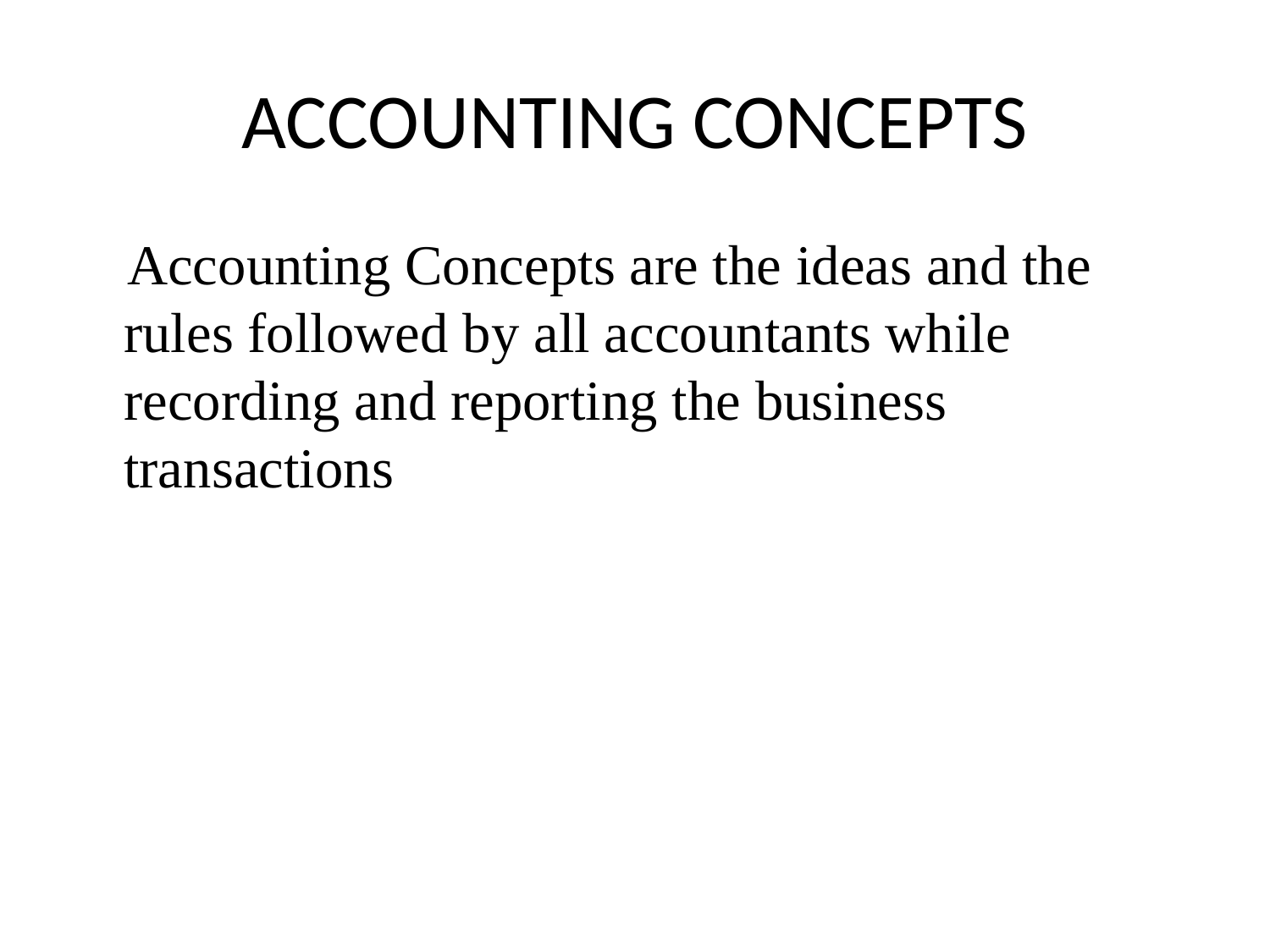

# ACCOUNTING CONCEPTS
    Accounting Concepts are the ideas and the rules followed by all accountants while recording and reporting the business transactions